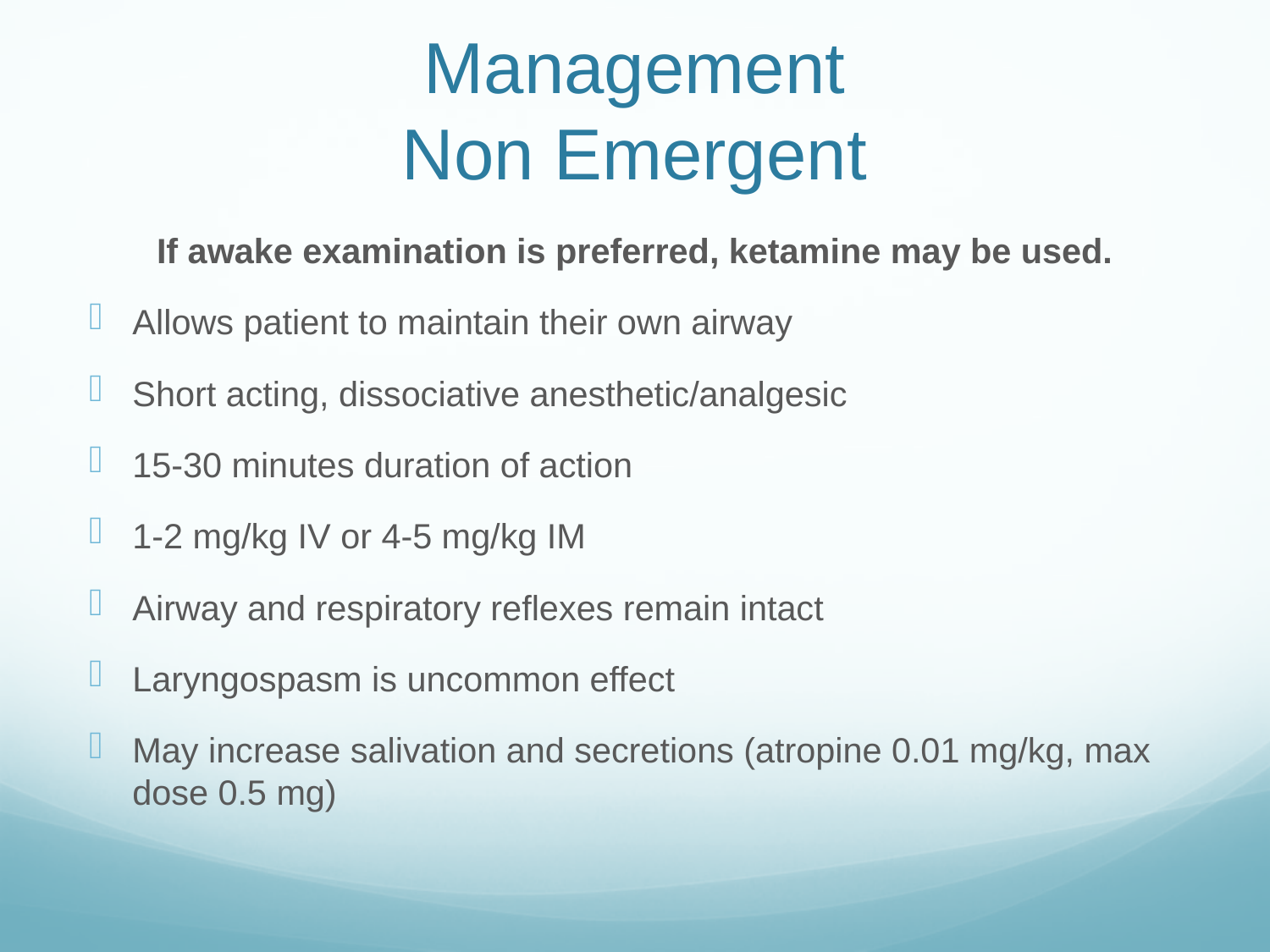

# Management Non Emergent
If awake examination is preferred, ketamine may be used.
Allows patient to maintain their own airway
Short acting, dissociative anesthetic/analgesic
15-30 minutes duration of action
1-2 mg/kg IV or 4-5 mg/kg IM
Airway and respiratory reflexes remain intact
Laryngospasm is uncommon effect
May increase salivation and secretions (atropine 0.01 mg/kg, max dose 0.5 mg)